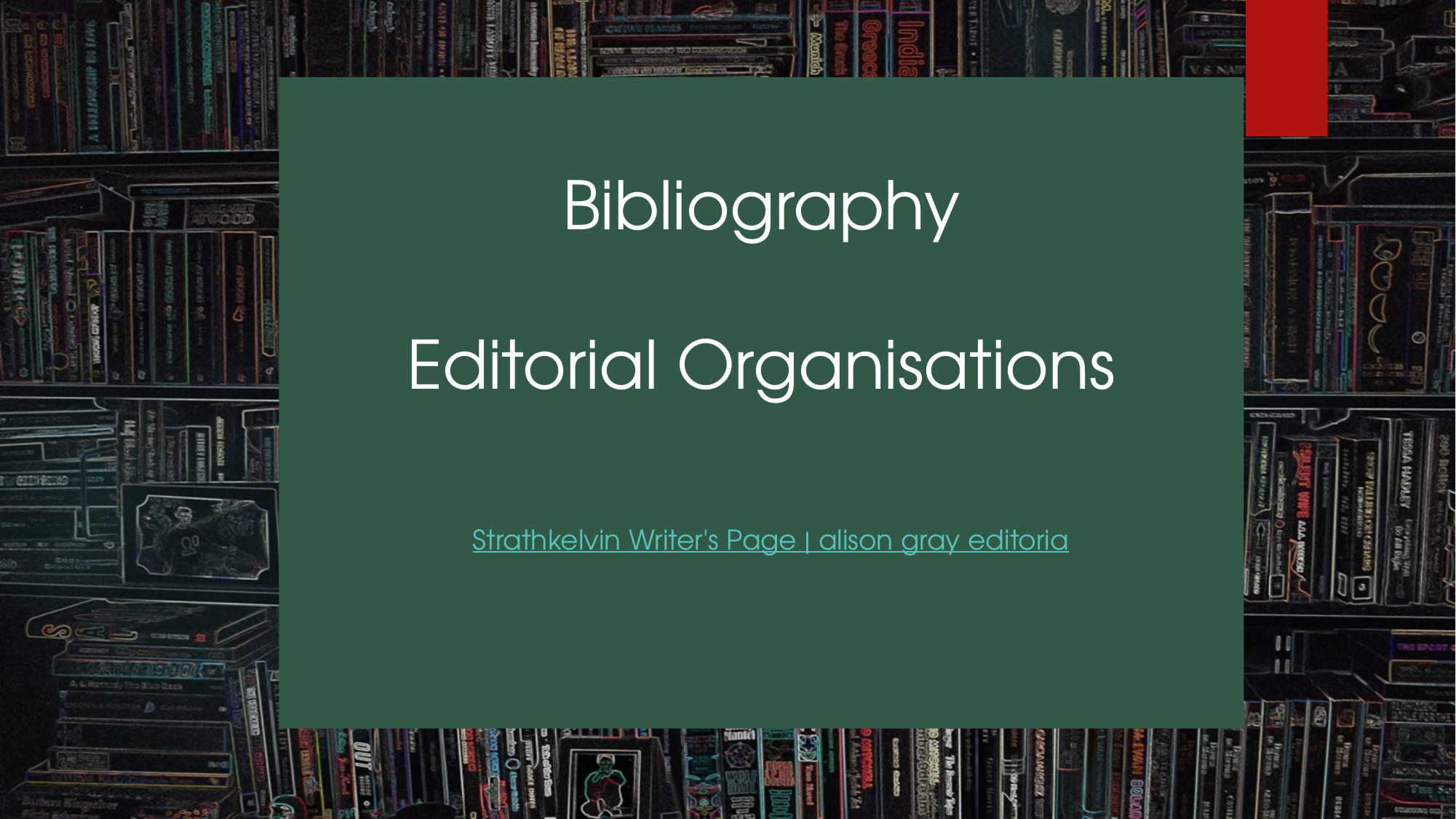

Bibliography

Editorial Organisations

 Strathkelvin Writer's Page | alison gray editoria